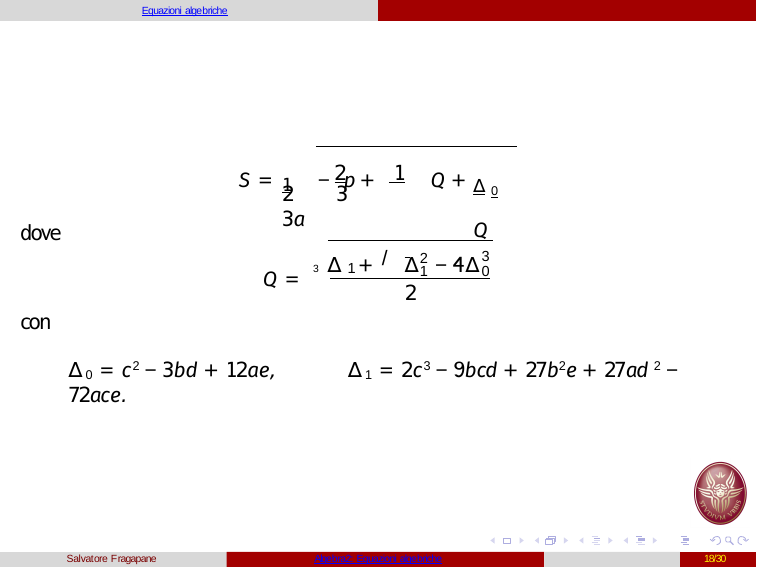

Equazioni algebriche
1

2	 1
∆0
Q
S =	−  p +	Q +
2	3	3a
dove

/
2
3
0
3    ∆  +	∆  − 4∆
1
1
Q =

2
con

∆0 = c2 − 3bd + 12ae,	∆1 = 2c3 − 9bcd + 27b2e + 27ad 2 − 72ace.

Salvatore Fragapane
Algebra2: Equazioni algebriche
18/30